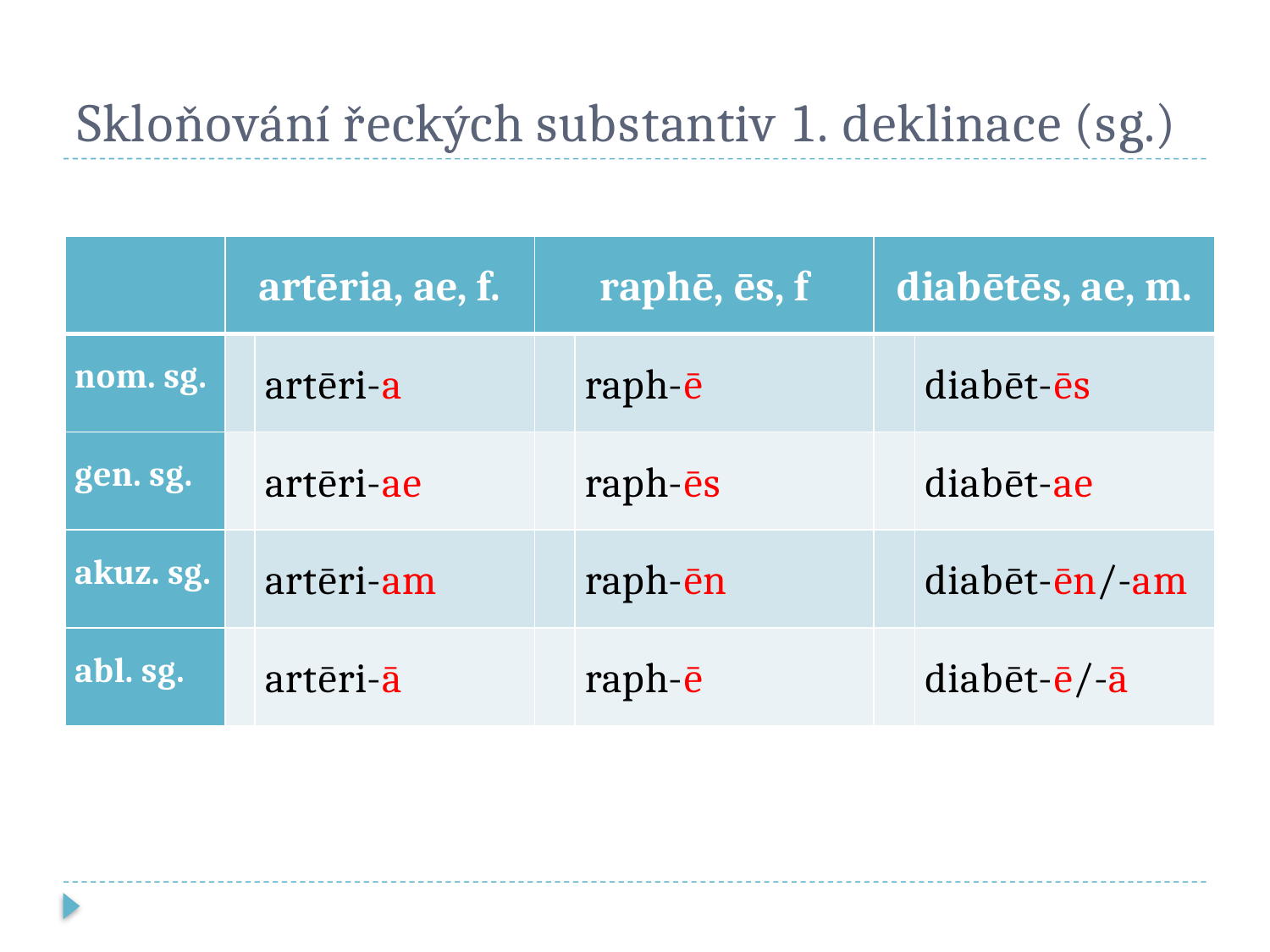

# Skloňování řeckých substantiv 1. deklinace (sg.)
|  | artēria, ae, f. |  | raphē, ēs, f |  | diabētēs, ae, m. |  |
| --- | --- | --- | --- | --- | --- | --- |
| nom. sg. |  | artēri-a |  | raph-ē |  | diabēt-ēs |
| gen. sg. |  | artēri-ae |  | raph-ēs |  | diabēt-ae |
| akuz. sg. |  | artēri-am |  | raph-ēn |  | diabēt-ēn/-am |
| abl. sg. |  | artēri-ā |  | raph-ē |  | diabēt-ē/-ā |